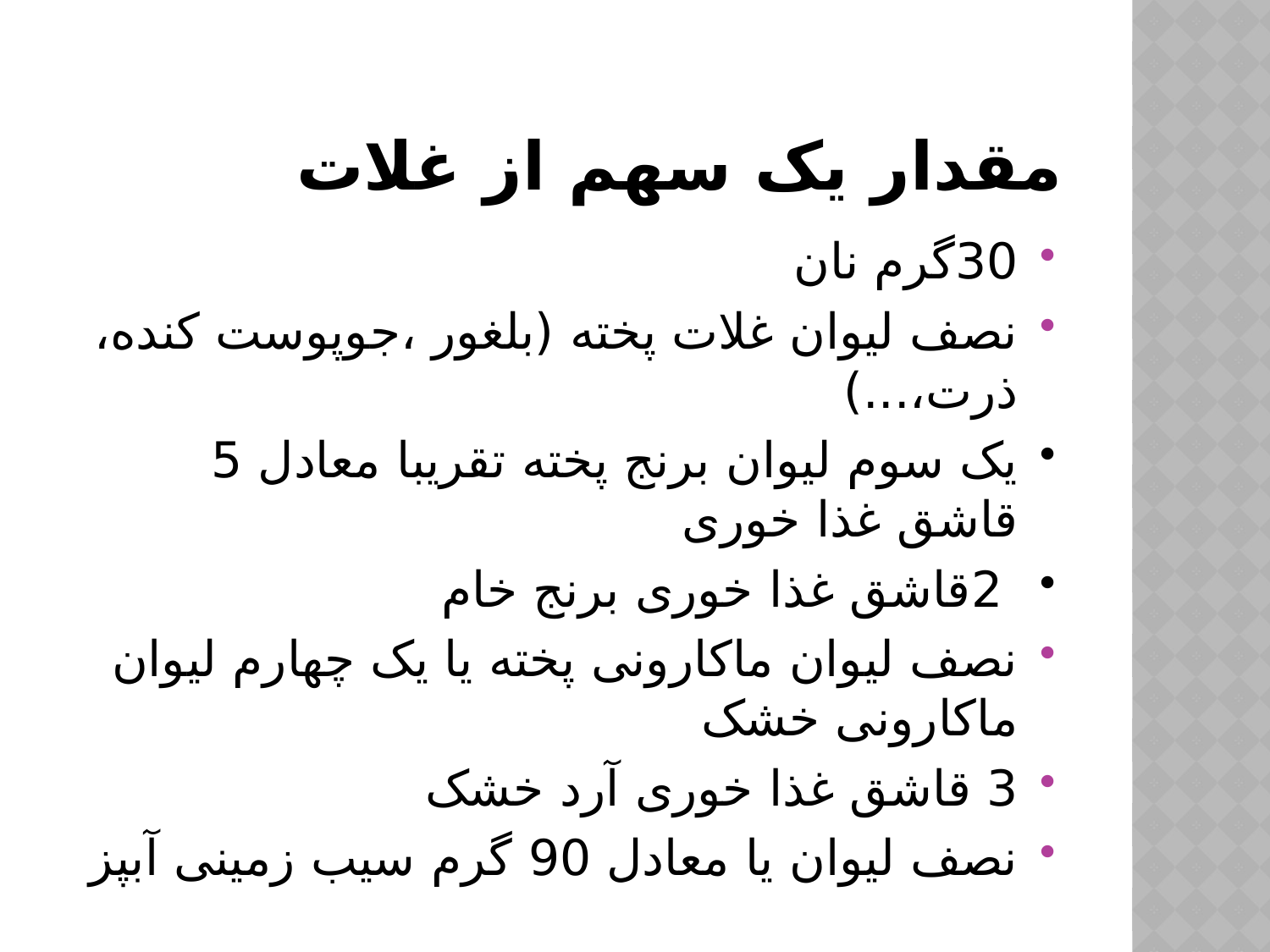

# مقدار یک سهم از غلات
30گرم نان
نصف لیوان غلات پخته (بلغور ،جوپوست کنده، ذرت،...)
یک سوم لیوان برنج پخته تقریبا معادل 5 قاشق غذا خوری
 2قاشق غذا خوری برنج خام
نصف لیوان ماکارونی پخته یا یک چهارم لیوان ماکارونی خشک
3 قاشق غذا خوری آرد خشک
نصف لیوان یا معادل 90 گرم سیب زمینی آبپز